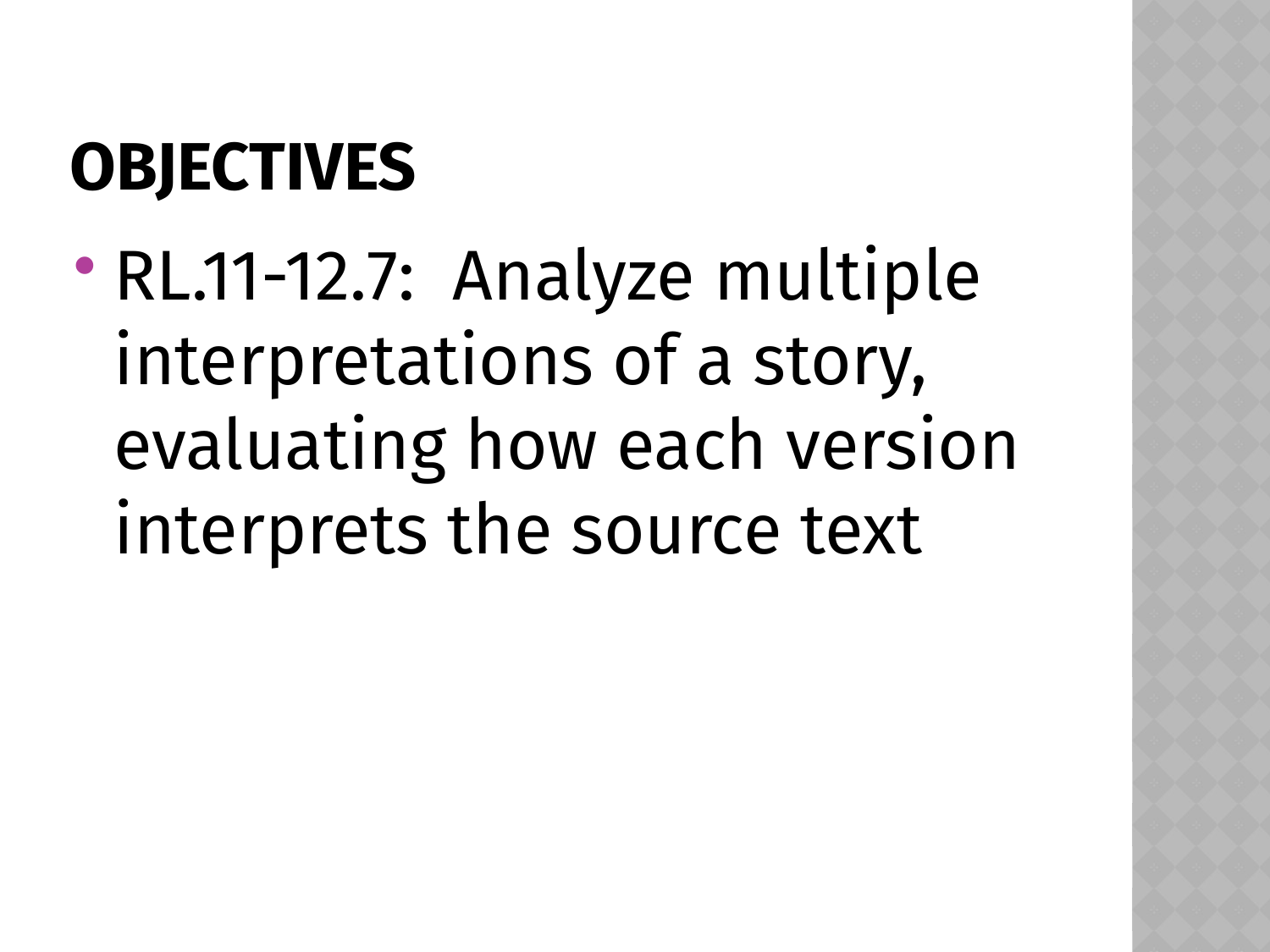

# Objectives
RL.11-12.7:  Analyze multiple interpretations of a story, evaluating how each version interprets the source text